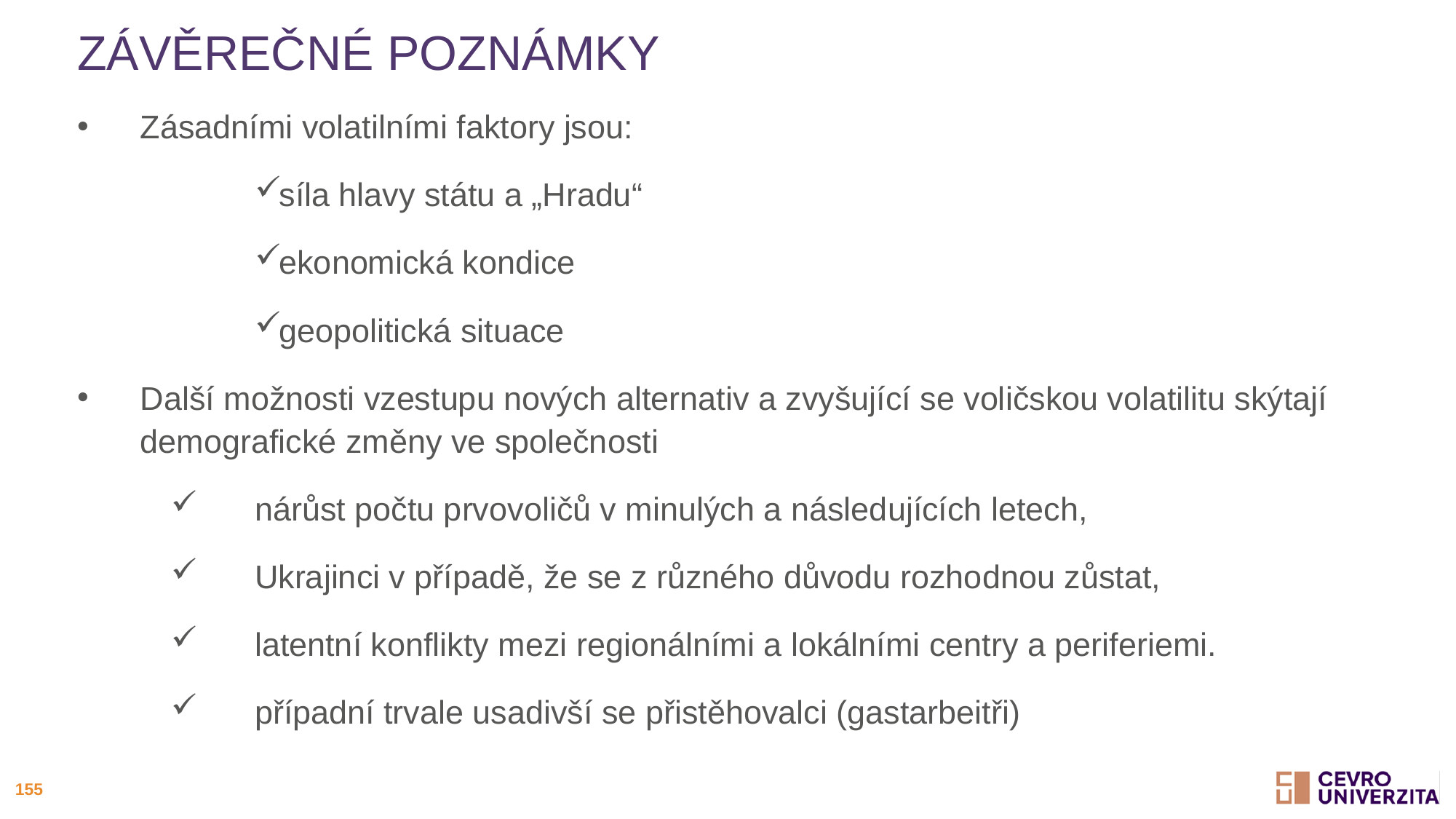

# Závěrečné poznámky
Zásadními volatilními faktory jsou:
síla hlavy státu a „Hradu“
ekonomická kondice
geopolitická situace
Další možnosti vzestupu nových alternativ a zvyšující se voličskou volatilitu skýtají demografické změny ve společnosti
nárůst počtu prvovoličů v minulých a následujících letech,
Ukrajinci v případě, že se z různého důvodu rozhodnou zůstat,
latentní konflikty mezi regionálními a lokálními centry a periferiemi.
případní trvale usadivší se přistěhovalci (gastarbeitři)
155